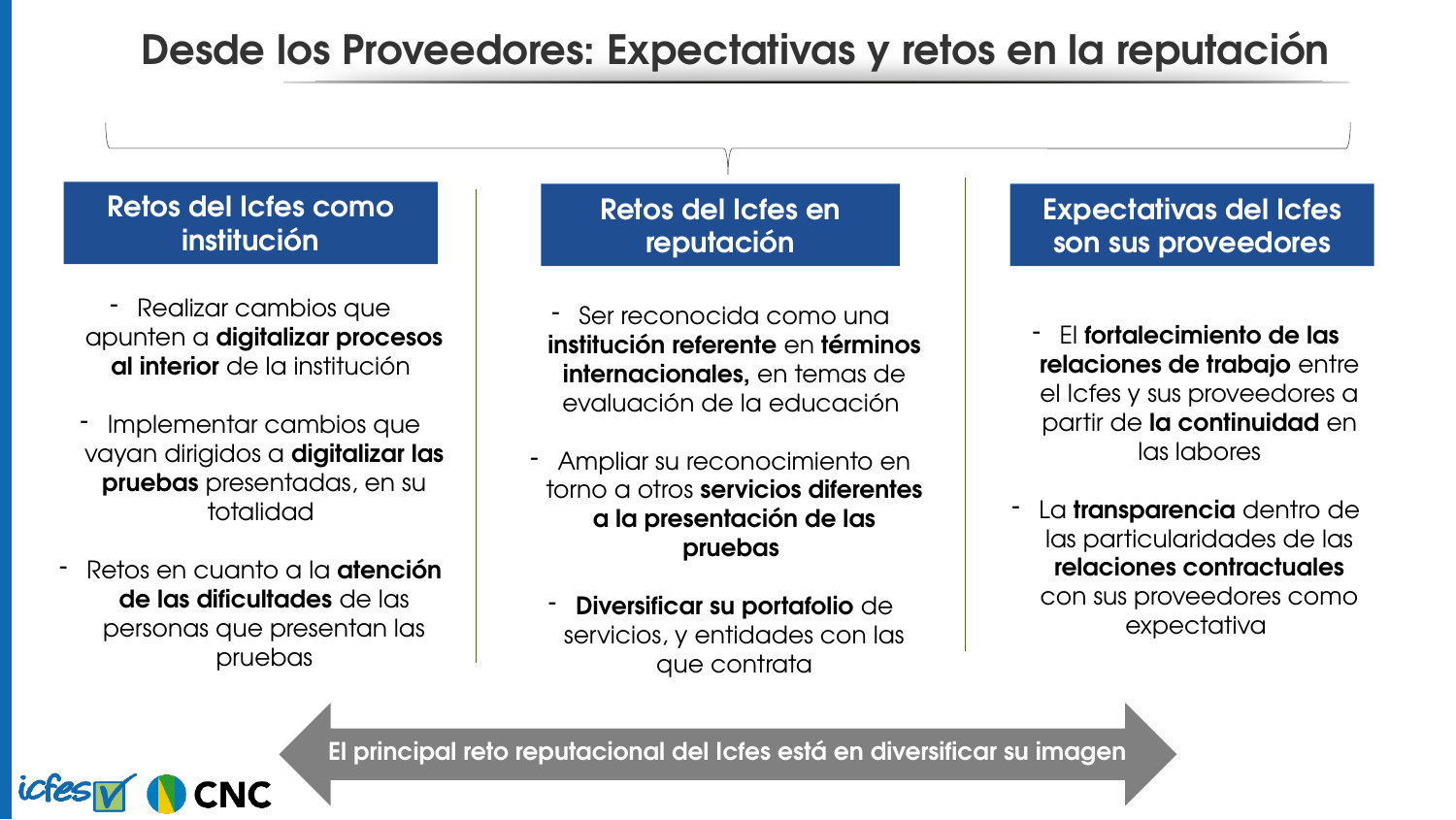

# Desde los Proveedores: Expectativas y retos en la reputación
Retos del Icfes como institución
Retos del Icfes en reputación
Expectativas del Icfes son sus proveedores
Realizar cambios que apunten a digitalizar procesos al interior de la institución

Implementar cambios que vayan dirigidos a digitalizar las pruebas presentadas, en su totalidad

Retos en cuanto a la atención de las dificultades de las personas que presentan las pruebas
Ser reconocida como una institución referente en términos internacionales, en temas de evaluación de la educación

Ampliar su reconocimiento en torno a otros servicios diferentes a la presentación de las pruebas

Diversificar su portafolio de servicios, y entidades con las que contrata
El fortalecimiento de las relaciones de trabajo entre el Icfes y sus proveedores a partir de la continuidad en las labores

La transparencia dentro de las particularidades de las relaciones contractuales con sus proveedores como expectativa
El principal reto reputacional del Icfes está en diversificar su imagen